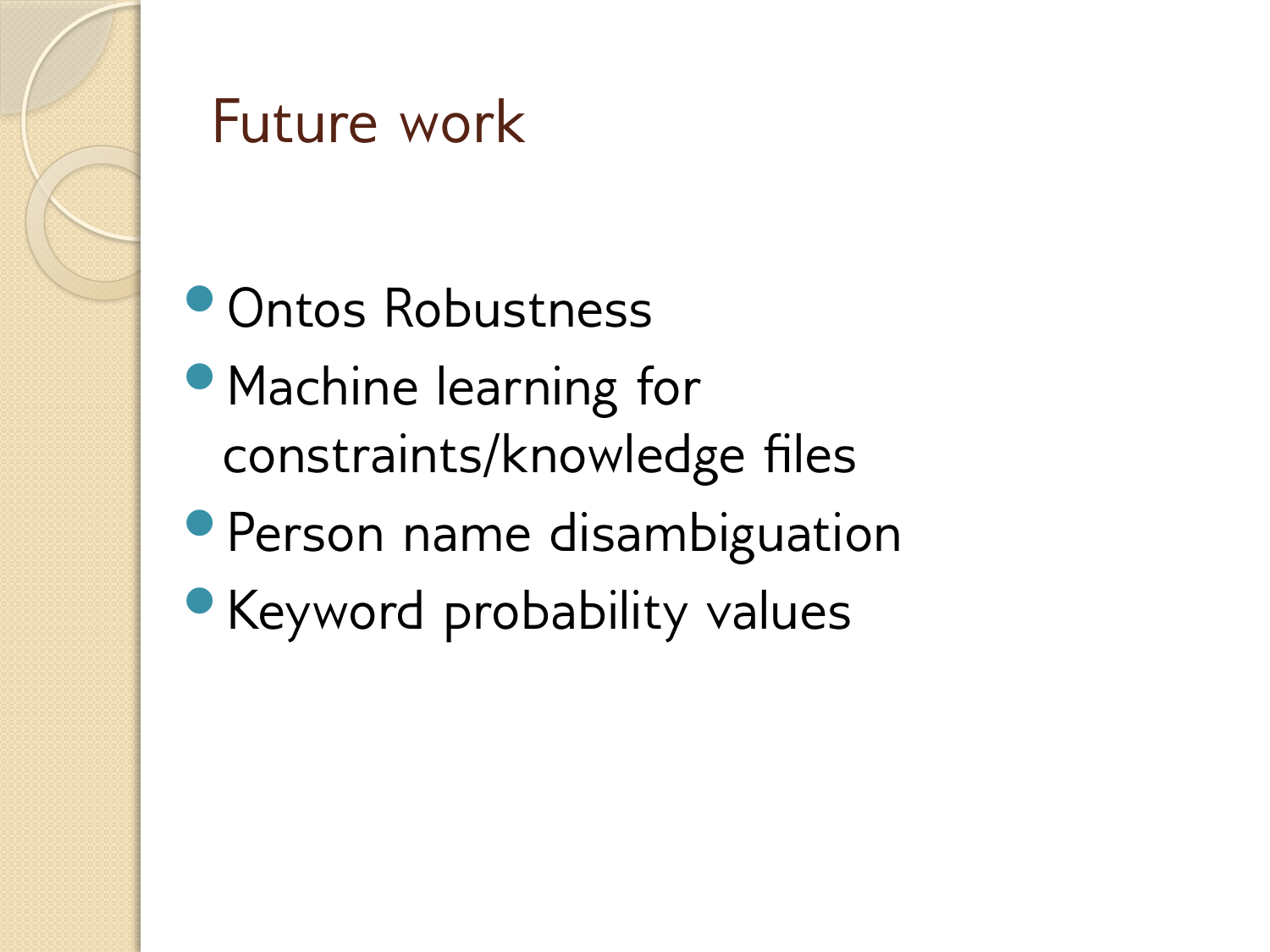

# Future work
Ontos Robustness
Machine learning for constraints/knowledge files
Person name disambiguation
Keyword probability values